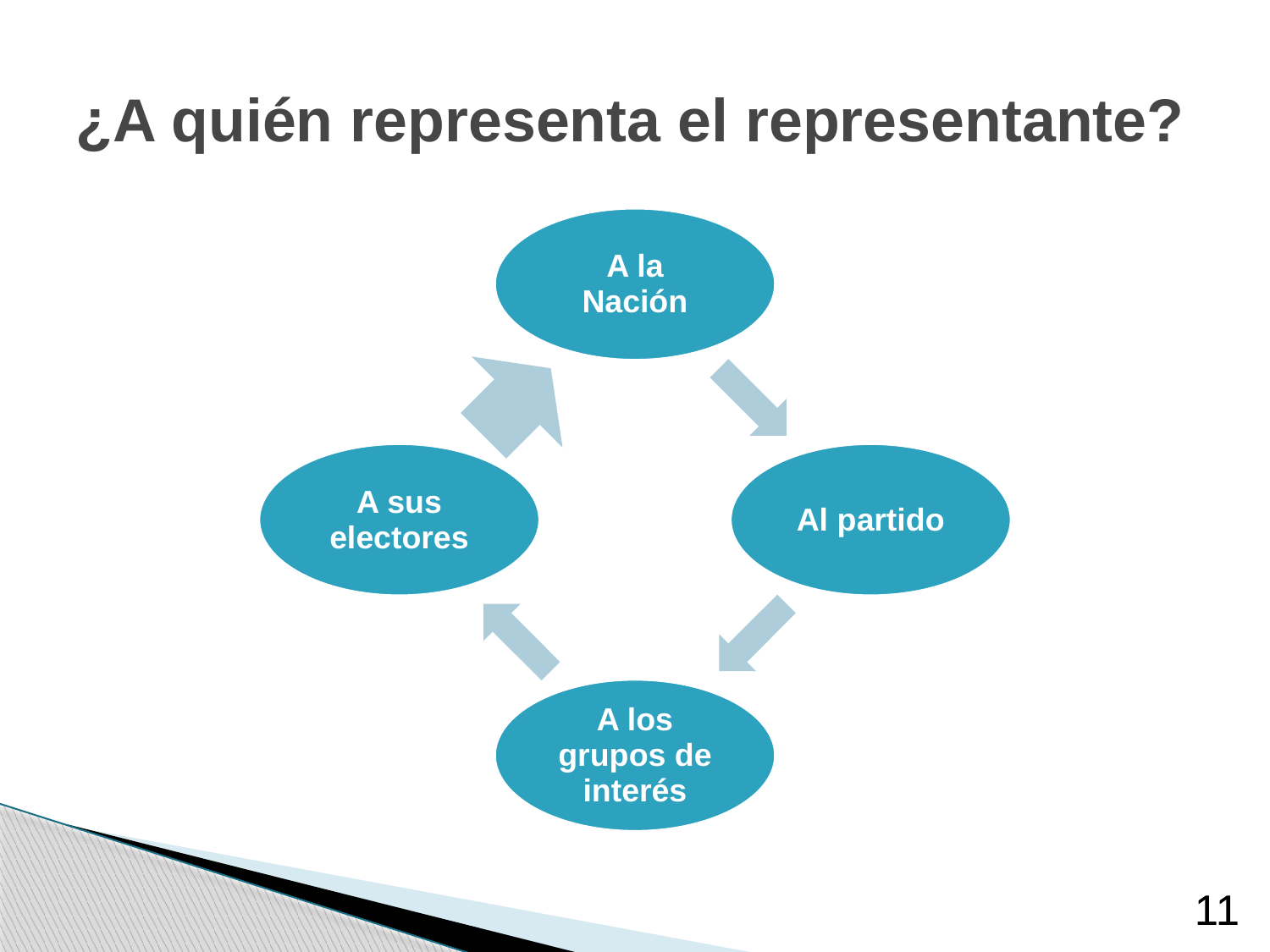

# ¿A quién representa el representante?
A la Nación
Al partido
A los grupos de interés
A sus electores
11
11